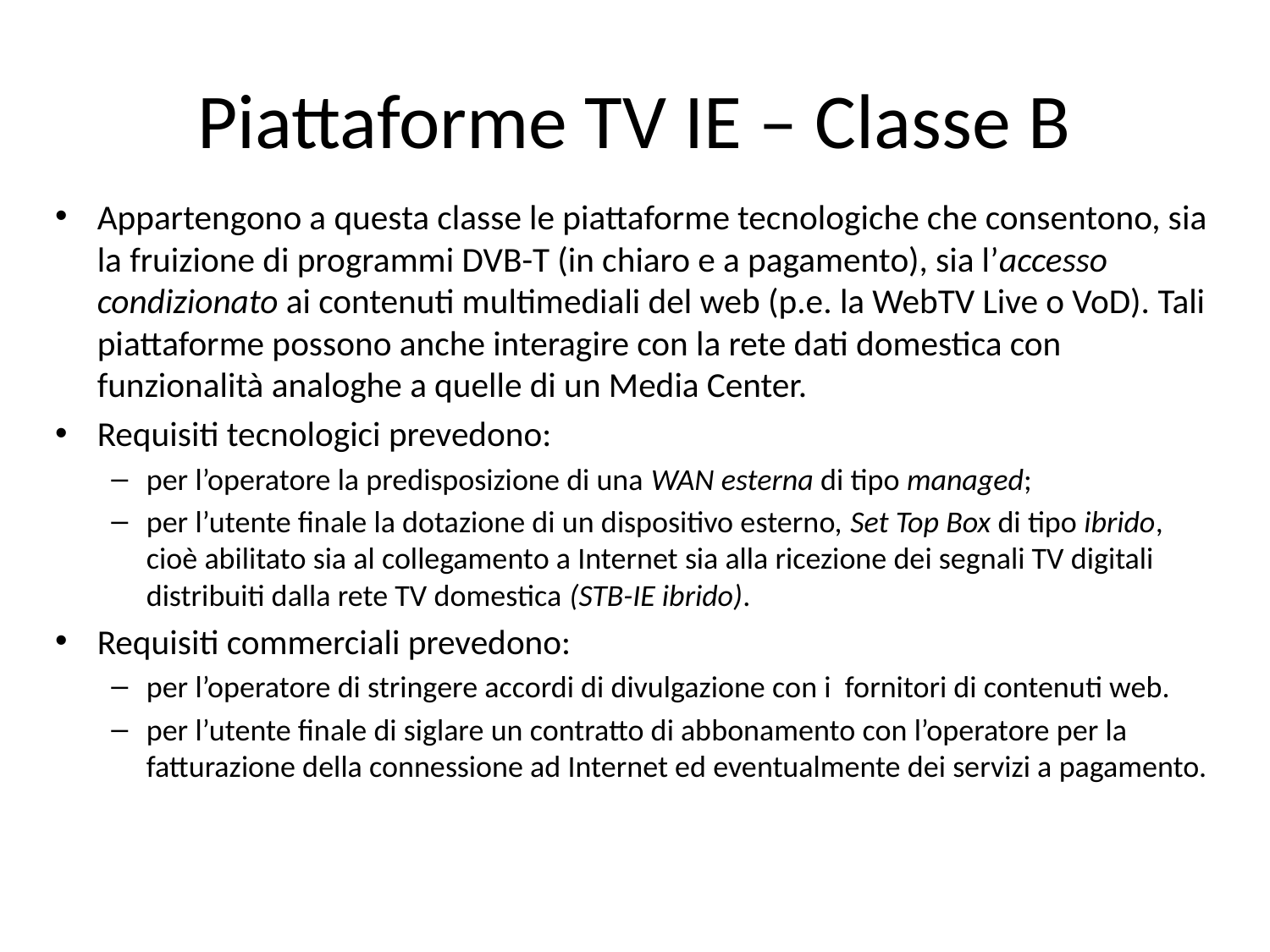

# Piattaforme TV IE – Classe B
Appartengono a questa classe le piattaforme tecnologiche che consentono, sia la fruizione di programmi DVB-T (in chiaro e a pagamento), sia l’accesso condizionato ai contenuti multimediali del web (p.e. la WebTV Live o VoD). Tali piattaforme possono anche interagire con la rete dati domestica con funzionalità analoghe a quelle di un Media Center.
Requisiti tecnologici prevedono:
per l’operatore la predisposizione di una WAN esterna di tipo managed;
per l’utente finale la dotazione di un dispositivo esterno, Set Top Box di tipo ibrido, cioè abilitato sia al collegamento a Internet sia alla ricezione dei segnali TV digitali distribuiti dalla rete TV domestica (STB-IE ibrido).
Requisiti commerciali prevedono:
per l’operatore di stringere accordi di divulgazione con i  fornitori di contenuti web.
per l’utente finale di siglare un contratto di abbonamento con l’operatore per la fatturazione della connessione ad Internet ed eventualmente dei servizi a pagamento.